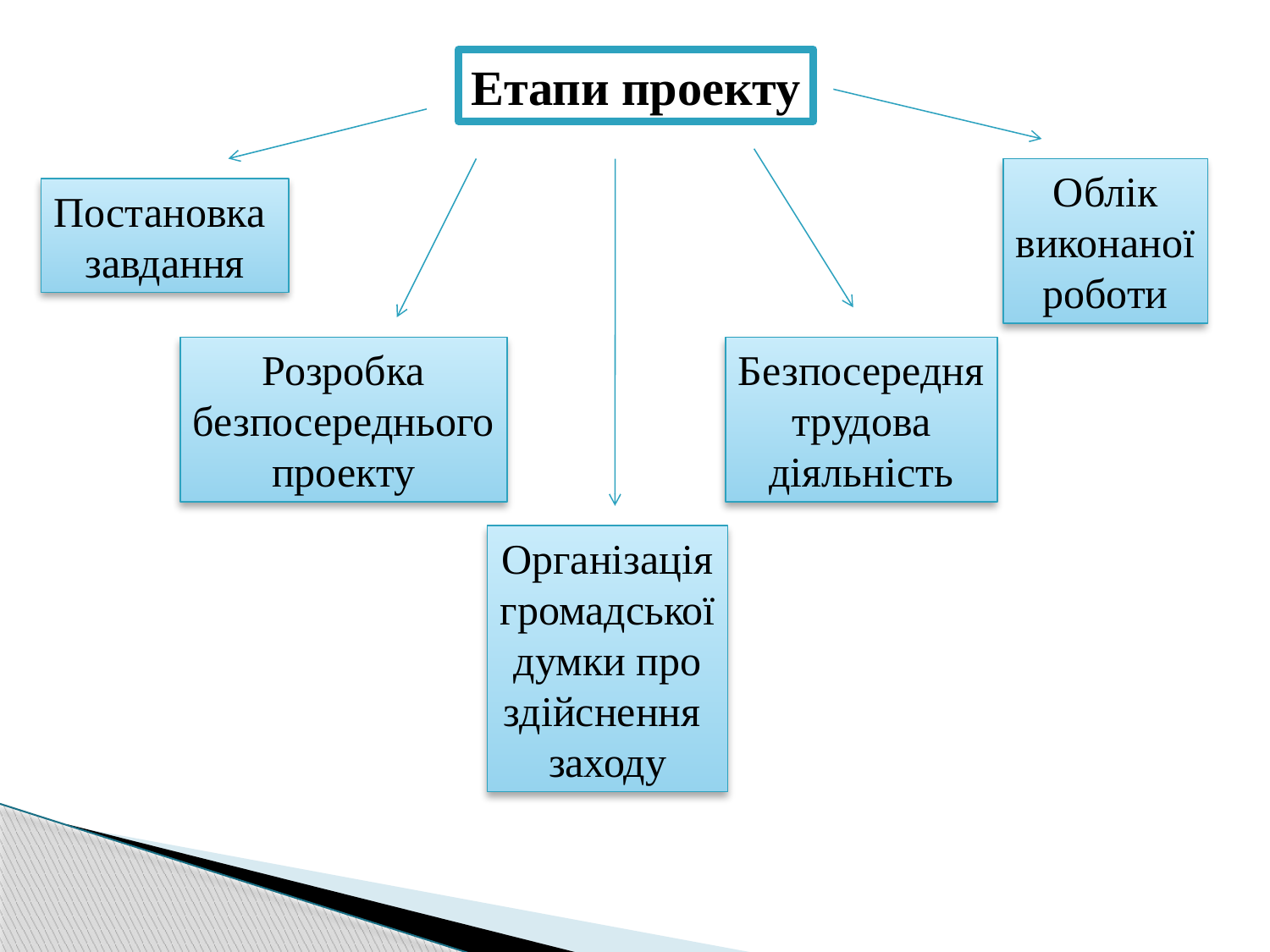

Етапи проекту
Облік
виконаної
роботи
Постановка
завдання
Розробка
безпосереднього
проекту
Безпосередня
трудова
діяльність
Організація
громадської
думки про
здійснення
заходу